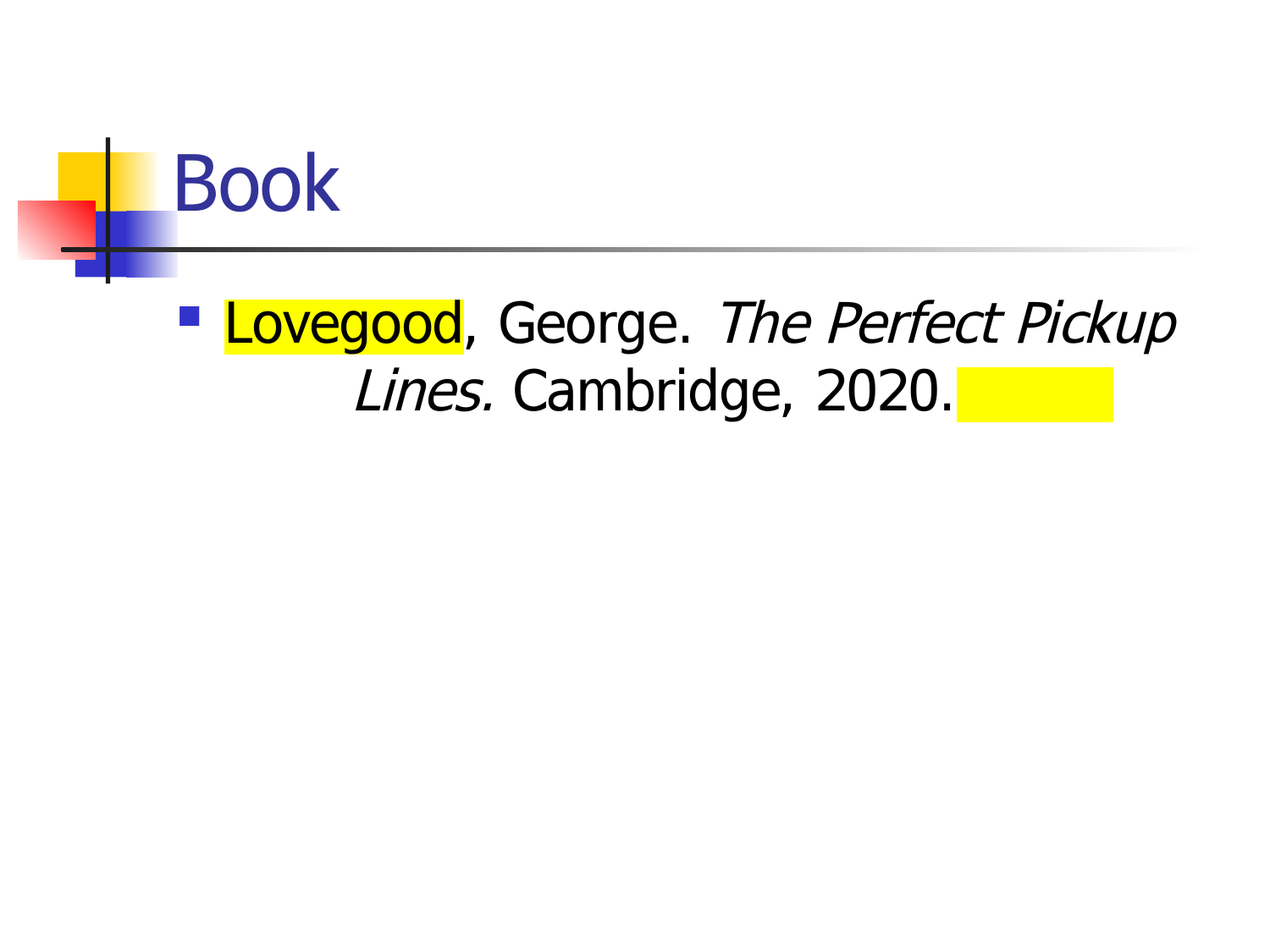

# Book
Lovegood, George. The Perfect Pickup 	Lines. Cambridge, 2020.ddddd